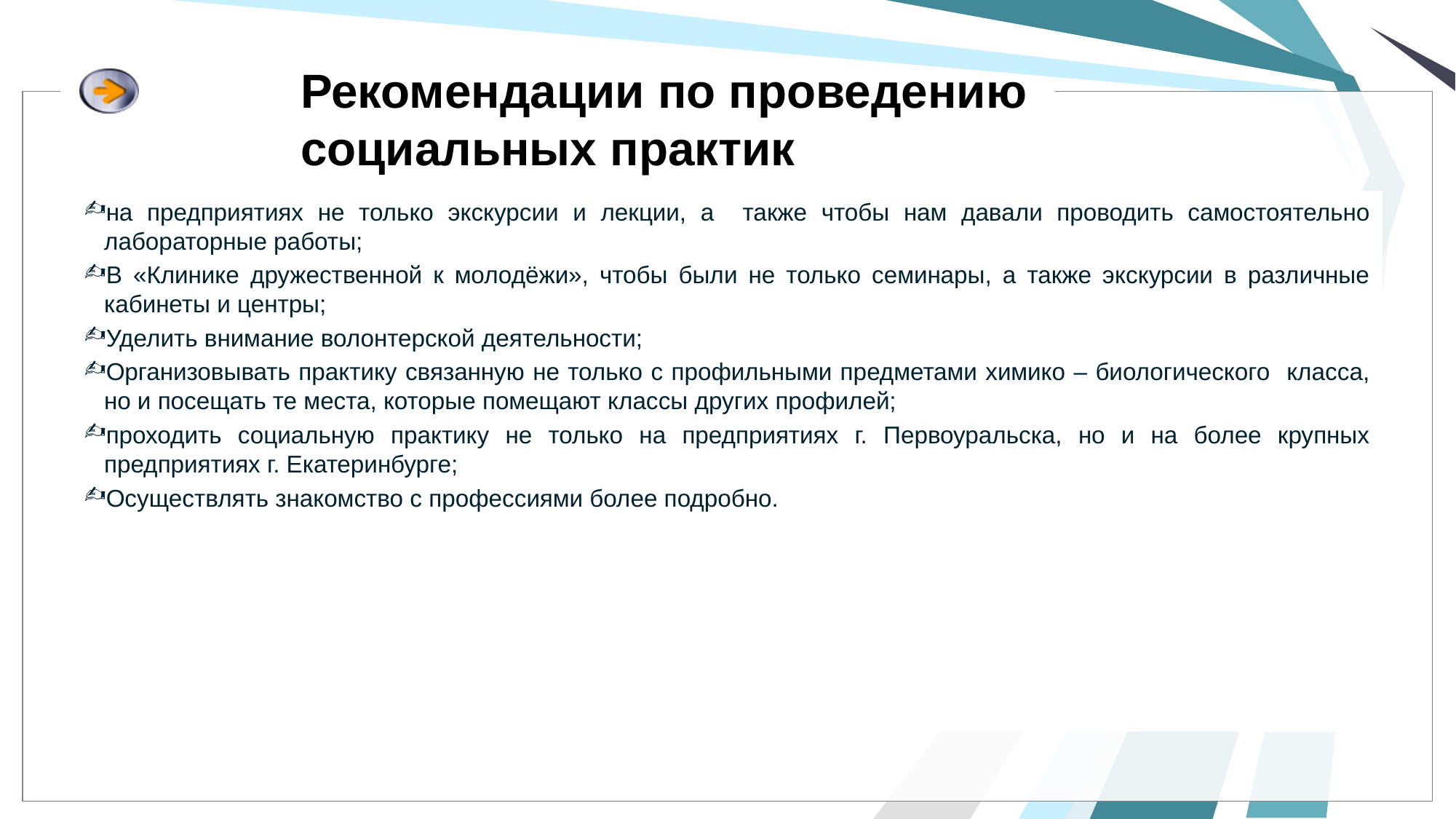

# Рекомендации по проведению социальных практик
на предприятиях не только экскурсии и лекции, а  также чтобы нам давали проводить самостоятельно лабораторные работы;
В «Клинике дружественной к молодёжи», чтобы были не только семинары, а также экскурсии в различные кабинеты и центры;
Уделить внимание волонтерской деятельности;
Организовывать практику связанную не только с профильными предметами химико – биологического  класса, но и посещать те места, которые помещают классы других профилей;
проходить социальную практику не только на предприятиях г. Первоуральска, но и на более крупных предприятиях г. Екатеринбурге;
Осуществлять знакомство с профессиями более подробно.